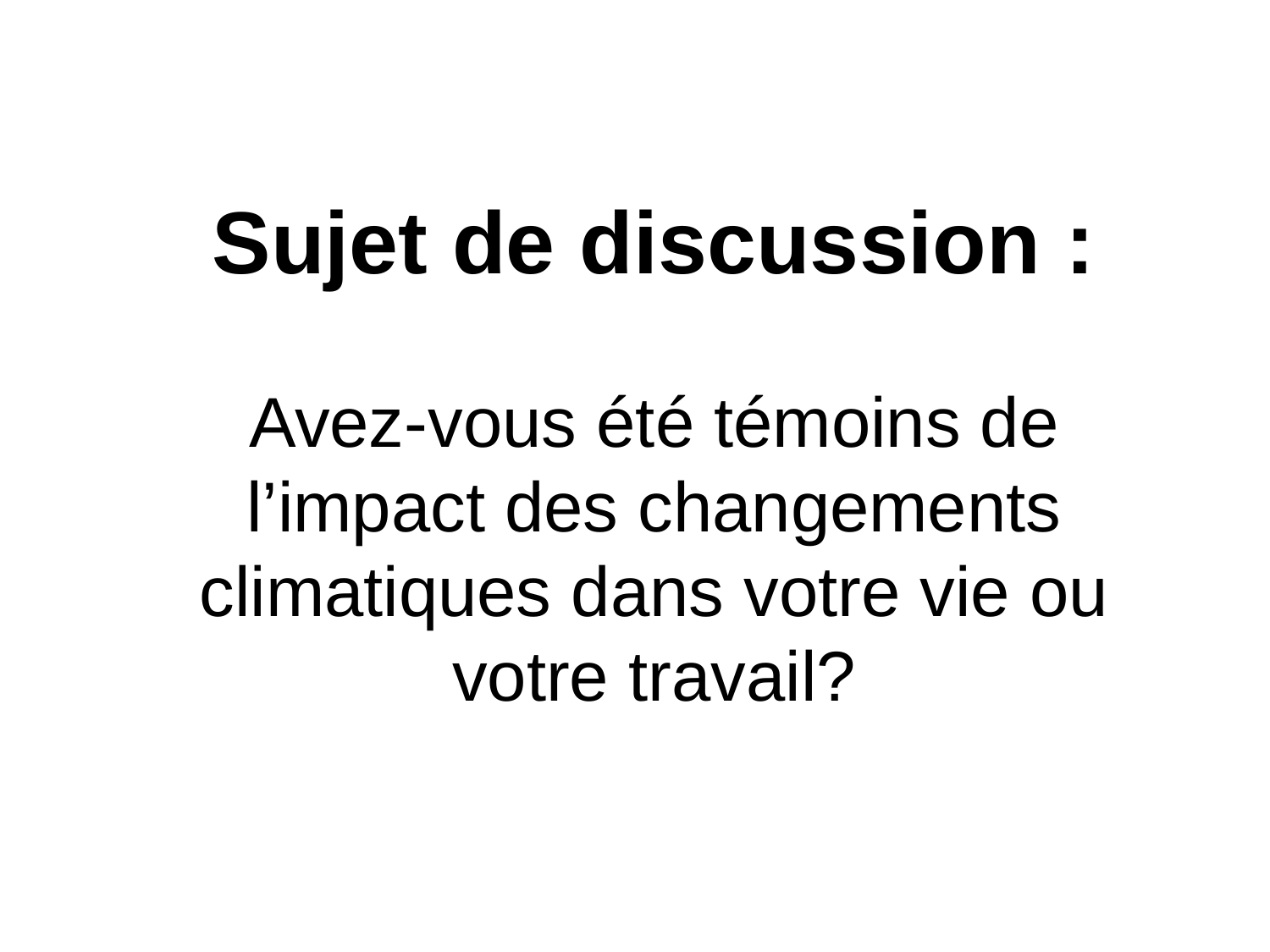

Sujet de discussion :

Avez-vous été témoins de l’impact des changements climatiques dans votre vie ou votre travail?